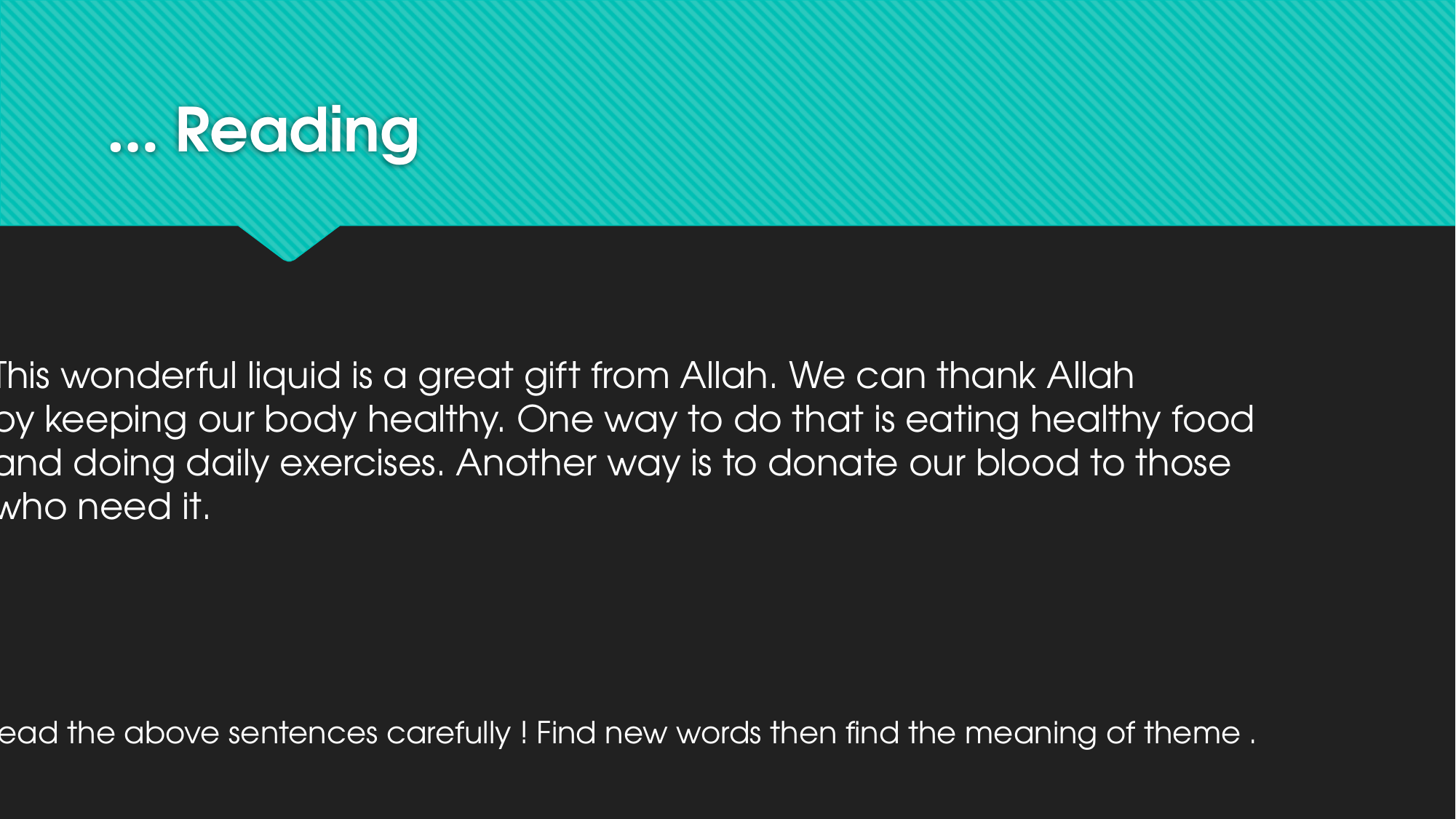

# Reading …
This wonderful liquid is a great gift from Allah. We can thank Allah
by keeping our body healthy. One way to do that is eating healthy food
and doing daily exercises. Another way is to donate our blood to those
who need it.

Read the above sentences carefully ! Find new words then find the meaning of theme .